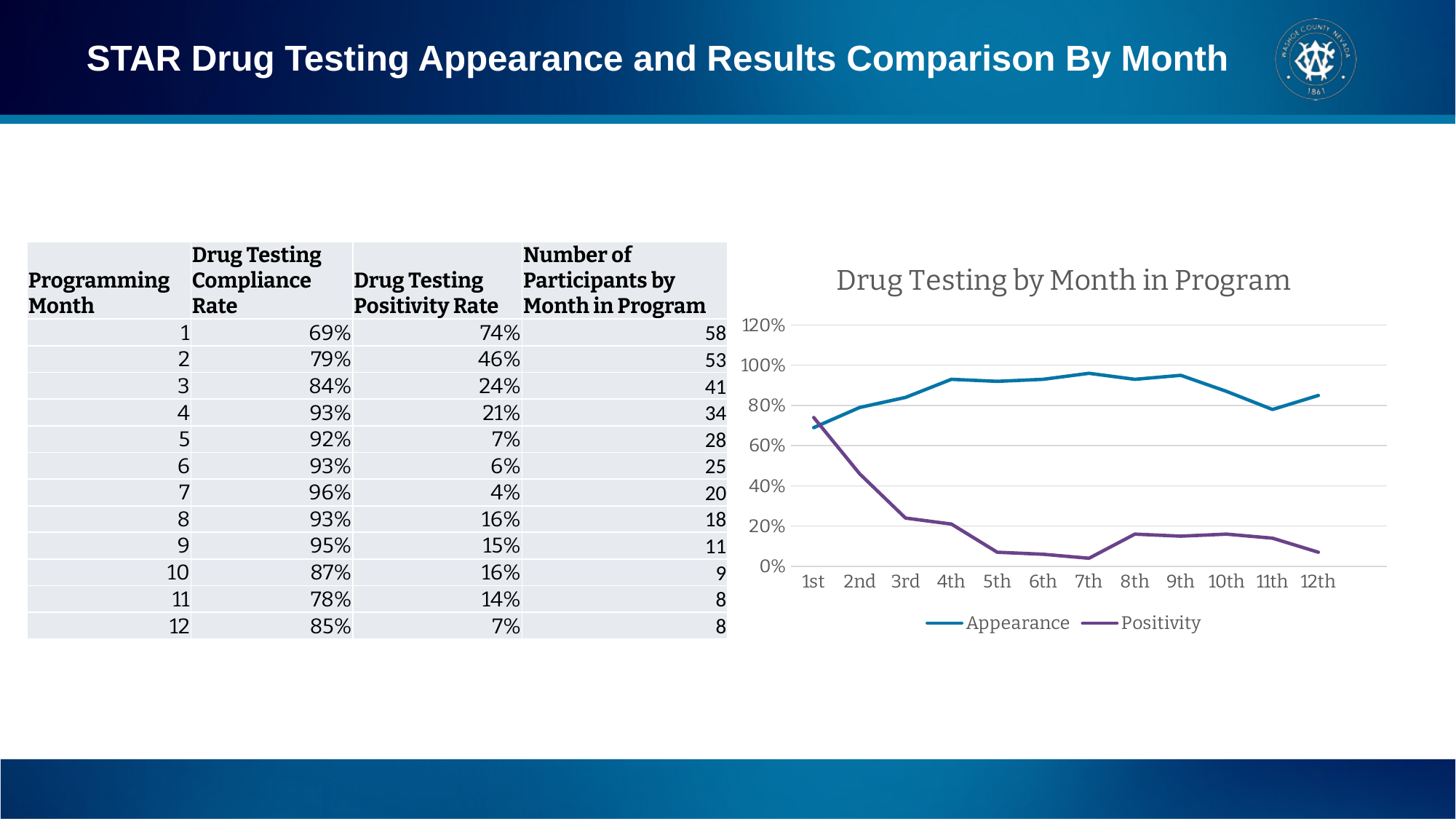

# STAR Drug Testing Appearance and Results Comparison By Month
| Programming Month | Drug Testing Compliance Rate | Drug Testing Positivity Rate | Number of Participants by Month in Program |
| --- | --- | --- | --- |
| 1 | 69% | 74% | 58 |
| 2 | 79% | 46% | 53 |
| 3 | 84% | 24% | 41 |
| 4 | 93% | 21% | 34 |
| 5 | 92% | 7% | 28 |
| 6 | 93% | 6% | 25 |
| 7 | 96% | 4% | 20 |
| 8 | 93% | 16% | 18 |
| 9 | 95% | 15% | 11 |
| 10 | 87% | 16% | 9 |
| 11 | 78% | 14% | 8 |
| 12 | 85% | 7% | 8 |

### Chart: Drug Testing by Month in Program

| Category | Appearance | Positivity |
|---|---|---|
| 1st | 0.69 | 0.74 |
| 2nd | 0.79 | 0.46 |
| 3rd | 0.84 | 0.24 |
| 4th | 0.93 | 0.21 |
| 5th | 0.92 | 0.07 |
| 6th | 0.93 | 0.06 |
| 7th | 0.96 | 0.04 |
| 8th | 0.93 | 0.16 |
| 9th | 0.95 | 0.15 |
| 10th | 0.87 | 0.16 |
| 11th | 0.78 | 0.14 |
| 12th | 0.85 | 0.07 |